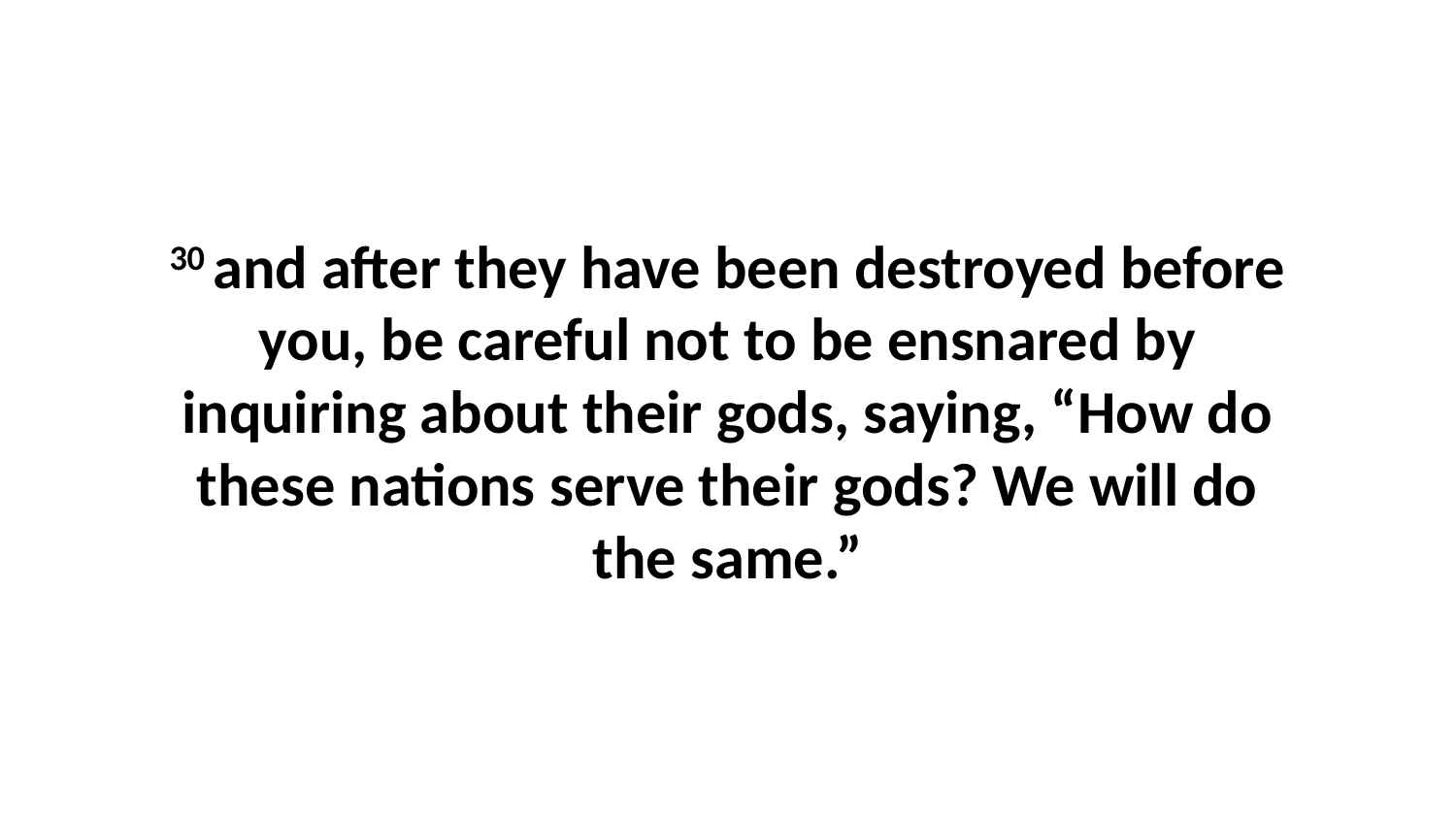

30 and after they have been destroyed before you, be careful not to be ensnared by inquiring about their gods, saying, “How do these nations serve their gods? We will do the same.”